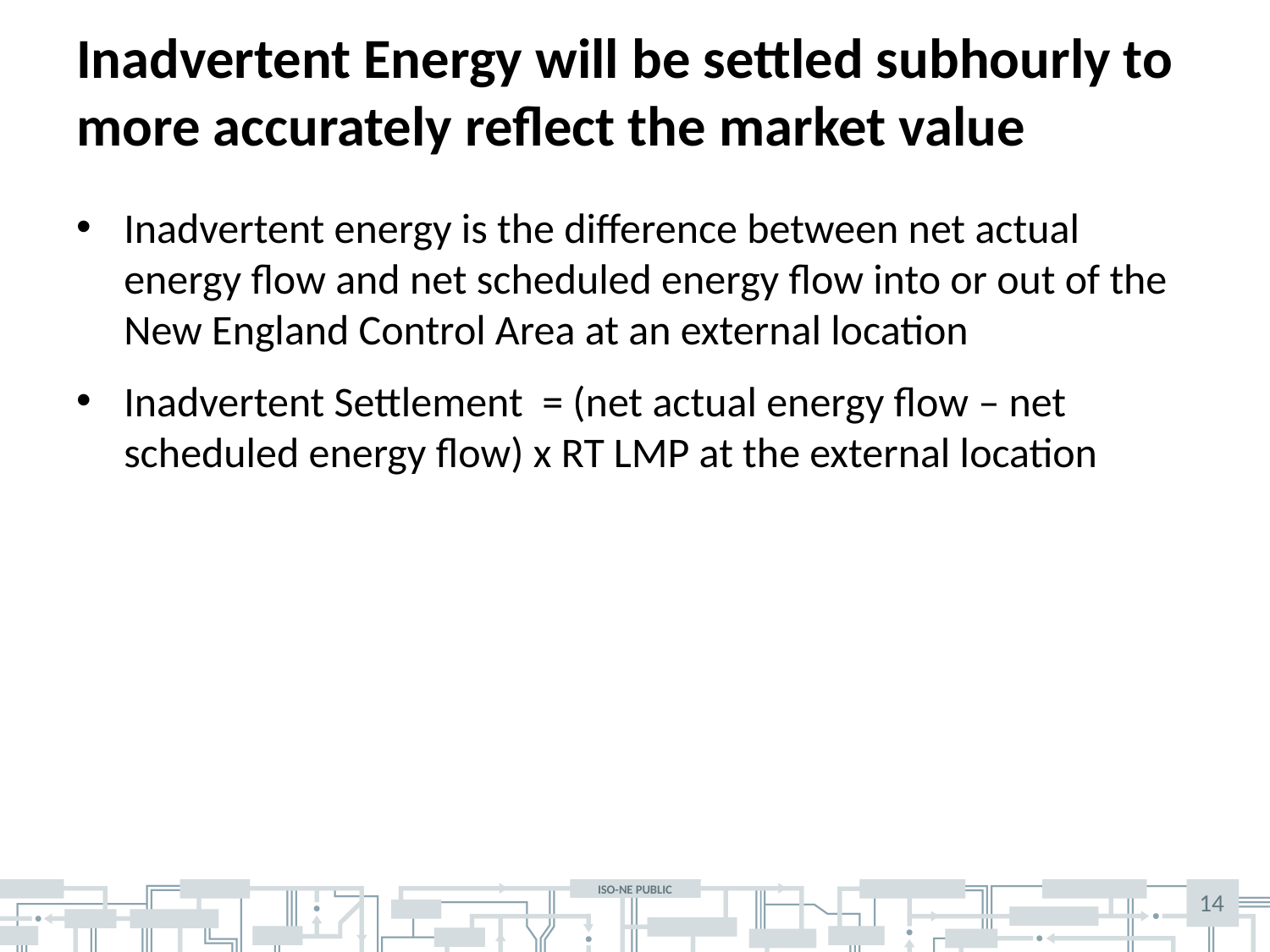

# Inadvertent Energy will be settled subhourly to more accurately reflect the market value
Inadvertent energy is the difference between net actual energy flow and net scheduled energy flow into or out of the New England Control Area at an external location
Inadvertent Settlement  = (net actual energy flow – net scheduled energy flow) x RT LMP at the external location
14